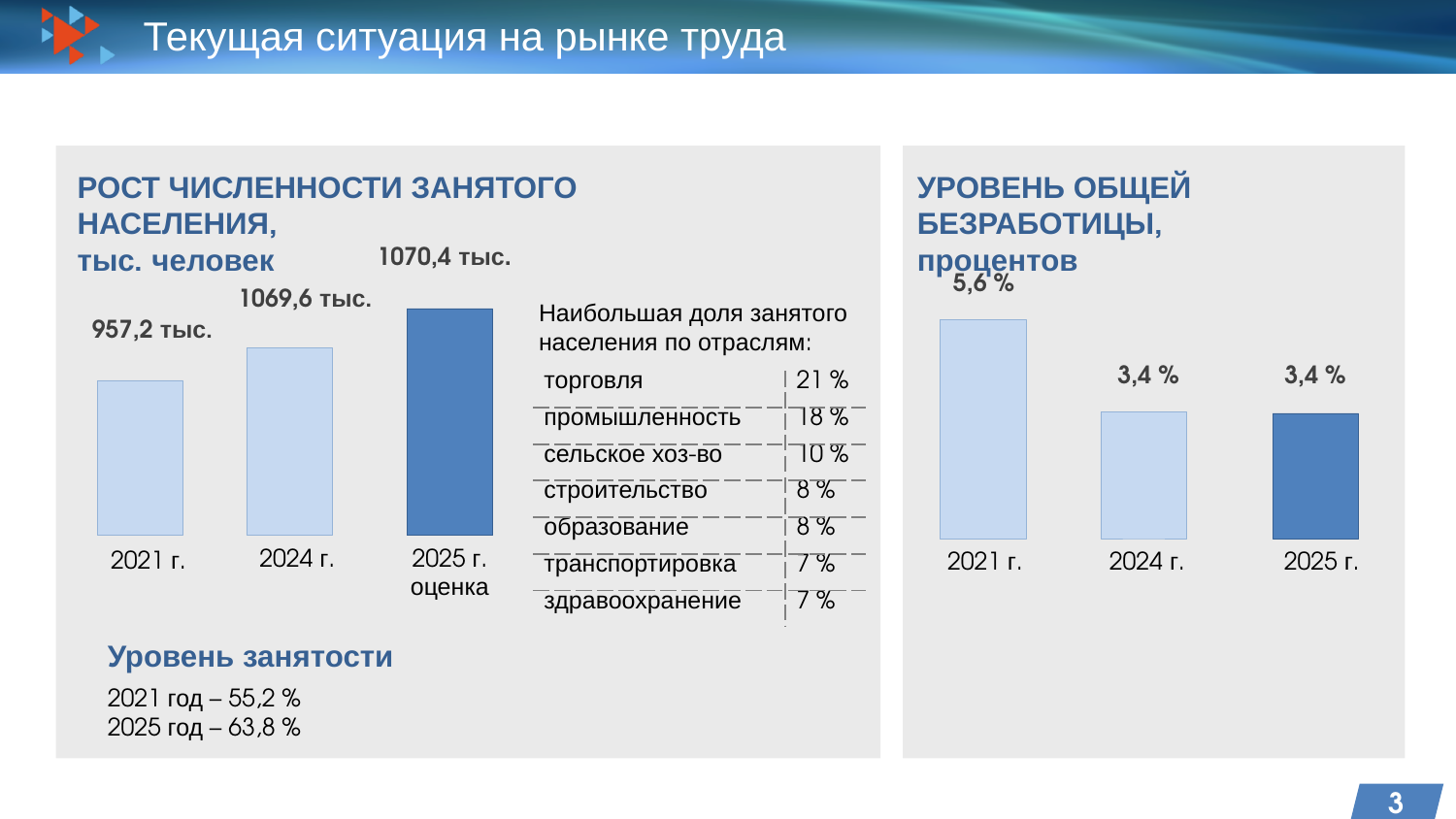

Текущая ситуация на рынке труда

РОСТ ЧИСЛЕННОСТИ ЗАНЯТОГО НАСЕЛЕНИЯ,
тыс. человек
УРОВЕНЬ ОБЩЕЙ БЕЗРАБОТИЦЫ,
процентов
1070,4 тыс.
5,6 %
1069,6 тыс.
Наибольшая доля занятого населения по отраслям:
957,2 тыс.

3,4 %
3,4 %
| торговля | 21 % |
| --- | --- |
| промышленность | 18 % |
| сельское хоз-во | 10 % |
| строительство | 8 % |
| образование | 8 % |
| транспортировка | 7 % |
| здравоохранение | 7 % |

2025 г.
оценка
2024 г.
2021 г.
2021 г.
2024 г.
2025 г.
Уровень занятости
2021 год – 55,2 %
2025 год – 63,8 %
3